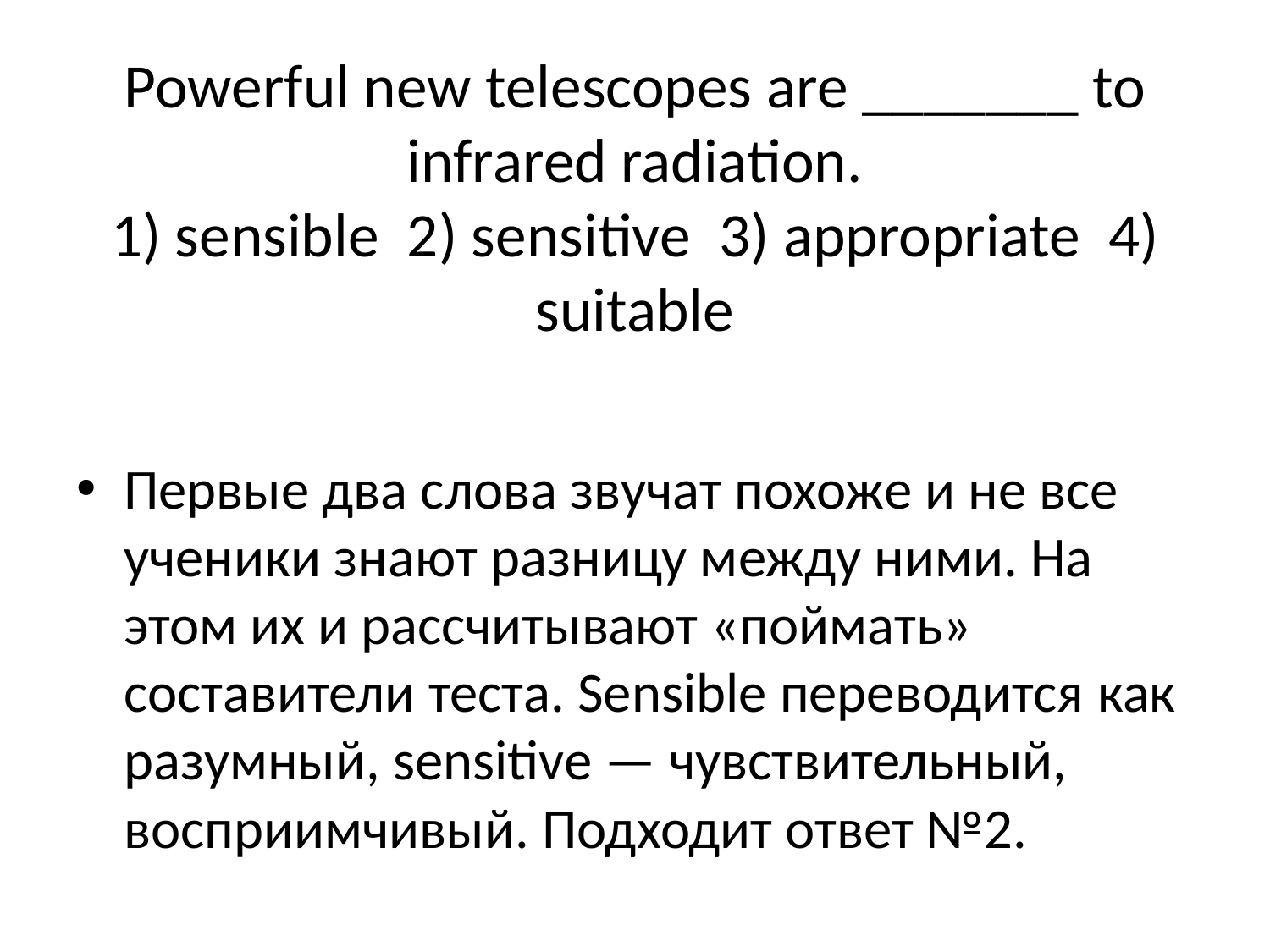

# Powerful new telescopes are _______ to infrared radiation. 1) sensible  2) sensitive  3) appropriate  4) suitable
Первые два слова звучат похоже и не все ученики знают разницу между ними. На этом их и рассчитывают «поймать» составители теста. Sensible переводится как разумный, sensitive — чувствительный, восприимчивый. Подходит ответ №2.